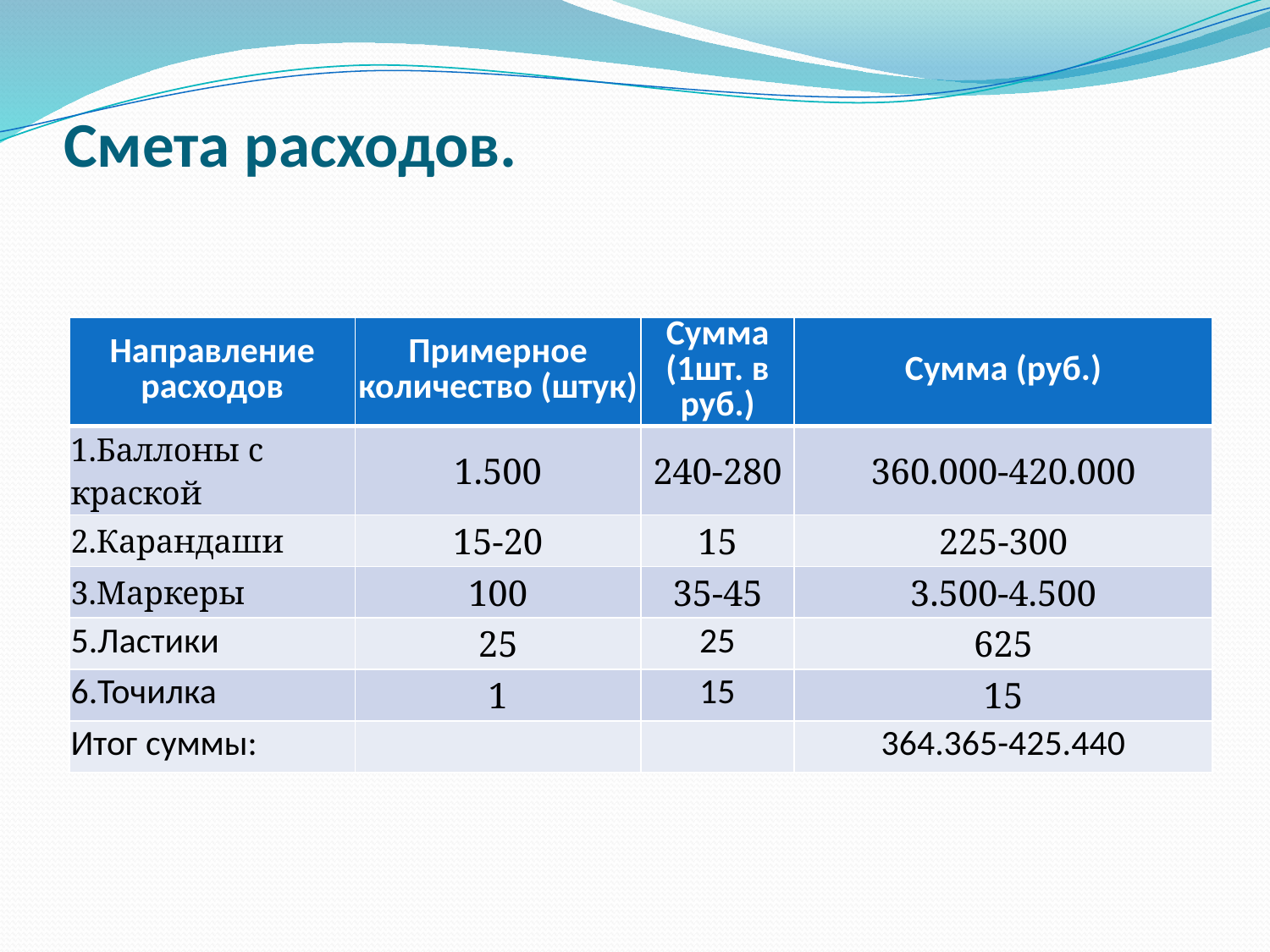

# Смета расходов.
| Направление расходов | Примерное количество (штук) | Сумма (1шт. в руб.) | Сумма (руб.) |
| --- | --- | --- | --- |
| 1.Баллоны с краской | 1.500 | 240-280 | 360.000-420.000 |
| 2.Карандаши | 15-20 | 15 | 225-300 |
| 3.Маркеры | 100 | 35-45 | 3.500-4.500 |
| 5.Ластики | 25 | 25 | 625 |
| 6.Точилка | 1 | 15 | 15 |
| Итог суммы: |  |  | 364.365-425.440 |